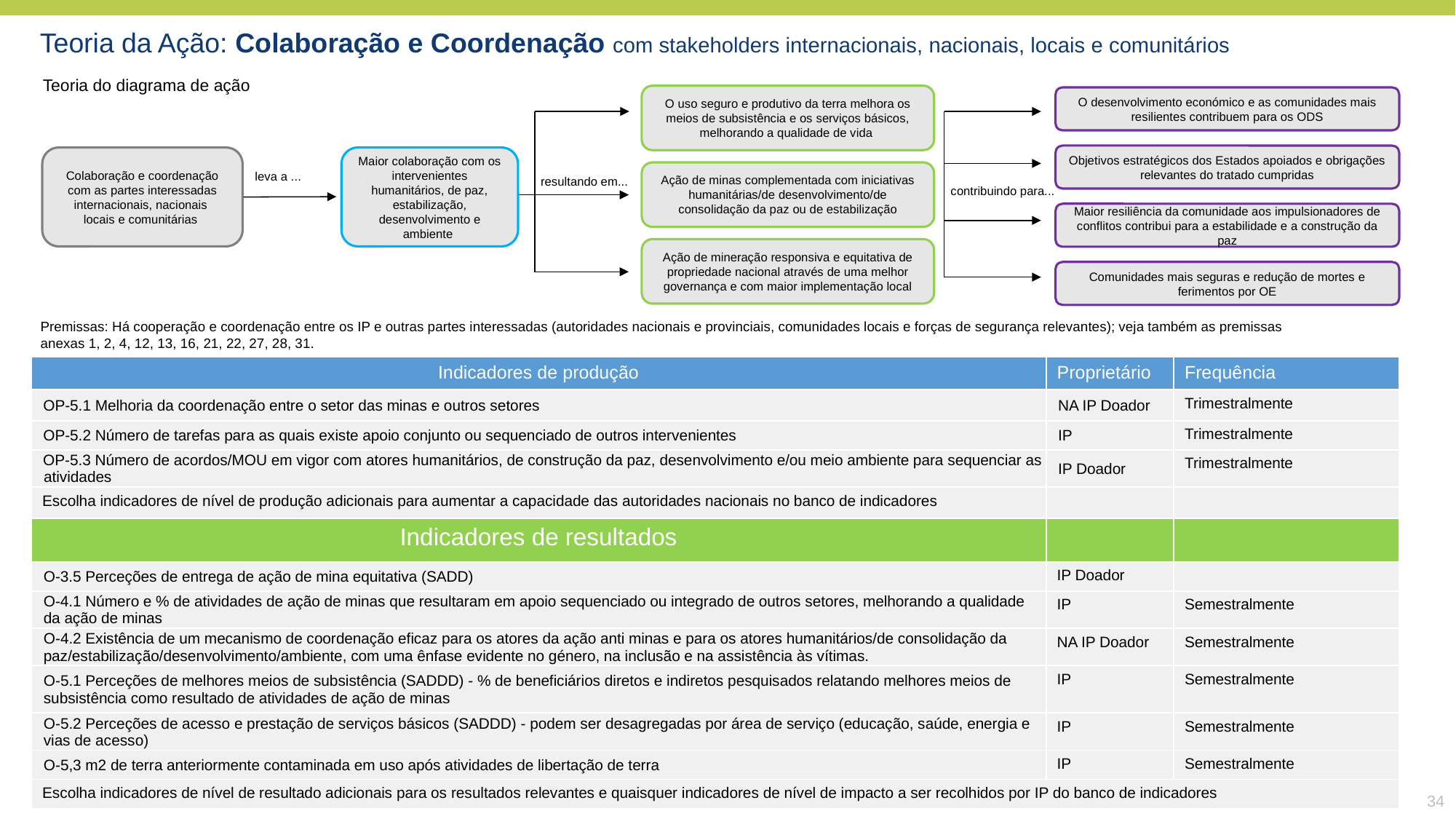

Teoria da Ação: Colaboração e Coordenação com stakeholders internacionais, nacionais, locais e comunitários
Teoria do diagrama de ação
O uso seguro e produtivo da terra melhora os meios de subsistência e os serviços básicos, melhorando a qualidade de vida
O desenvolvimento económico e as comunidades mais resilientes contribuem para os ODS
Objetivos estratégicos dos Estados apoiados e obrigações relevantes do tratado cumpridas
Colaboração e coordenação com as partes interessadas internacionais, nacionais
locais e comunitárias
Maior colaboração com os intervenientes humanitários, de paz, estabilização, desenvolvimento e ambiente
Ação de minas complementada com iniciativas humanitárias/de desenvolvimento/de consolidação da paz ou de estabilização
leva a ...
resultando em...
contribuindo para...
Maior resiliência da comunidade aos impulsionadores de conflitos contribui para a estabilidade e a construção da paz
Ação de mineração responsiva e equitativa de propriedade nacional através de uma melhor governança e com maior implementação local
Comunidades mais seguras e redução de mortes e ferimentos por OE
Premissas: Há cooperação e coordenação entre os IP e outras partes interessadas (autoridades nacionais e provinciais, comunidades locais e forças de segurança relevantes); veja também as premissas anexas 1, 2, 4, 12, 13, 16, 21, 22, 27, 28, 31.
| Indicadores de produção | Proprietário | Frequência |
| --- | --- | --- |
| OP-5.1 Melhoria da coordenação entre o setor das minas e outros setores | NA IP Doador | Trimestralmente |
| OP-5.2 Número de tarefas para as quais existe apoio conjunto ou sequenciado de outros intervenientes | IP | Trimestralmente |
| OP-5.3 Número de acordos/MOU em vigor com atores humanitários, de construção da paz, desenvolvimento e/ou meio ambiente para sequenciar as atividades | IP Doador | Trimestralmente |
| Escolha indicadores de nível de produção adicionais para aumentar a capacidade das autoridades nacionais no banco de indicadores |  |  |
| Indicadores de resultados |  |  |
| O-3.5 Perceções de entrega de ação de mina equitativa (SADD) | IP Doador |  |
| O-4.1 Número e % de atividades de ação de minas que resultaram em apoio sequenciado ou integrado de outros setores, melhorando a qualidade da ação de minas | IP | Semestralmente |
| O-4.2 Existência de um mecanismo de coordenação eficaz para os atores da ação anti minas e para os atores humanitários/de consolidação da paz/estabilização/desenvolvimento/ambiente, com uma ênfase evidente no género, na inclusão e na assistência às vítimas. | NA IP Doador | Semestralmente |
| O-5.1 Perceções de melhores meios de subsistência (SADDD) - % de beneficiários diretos e indiretos pesquisados relatando melhores meios de subsistência como resultado de atividades de ação de minas | IP | Semestralmente |
| O-5.2 Perceções de acesso e prestação de serviços básicos (SADDD) - podem ser desagregadas por área de serviço (educação, saúde, energia e vias de acesso) | IP | Semestralmente |
| O-5,3 m2 de terra anteriormente contaminada em uso após atividades de libertação de terra | IP | Semestralmente |
| Escolha indicadores de nível de resultado adicionais para os resultados relevantes e quaisquer indicadores de nível de impacto a ser recolhidos por IP do banco de indicadores |  |  |

34